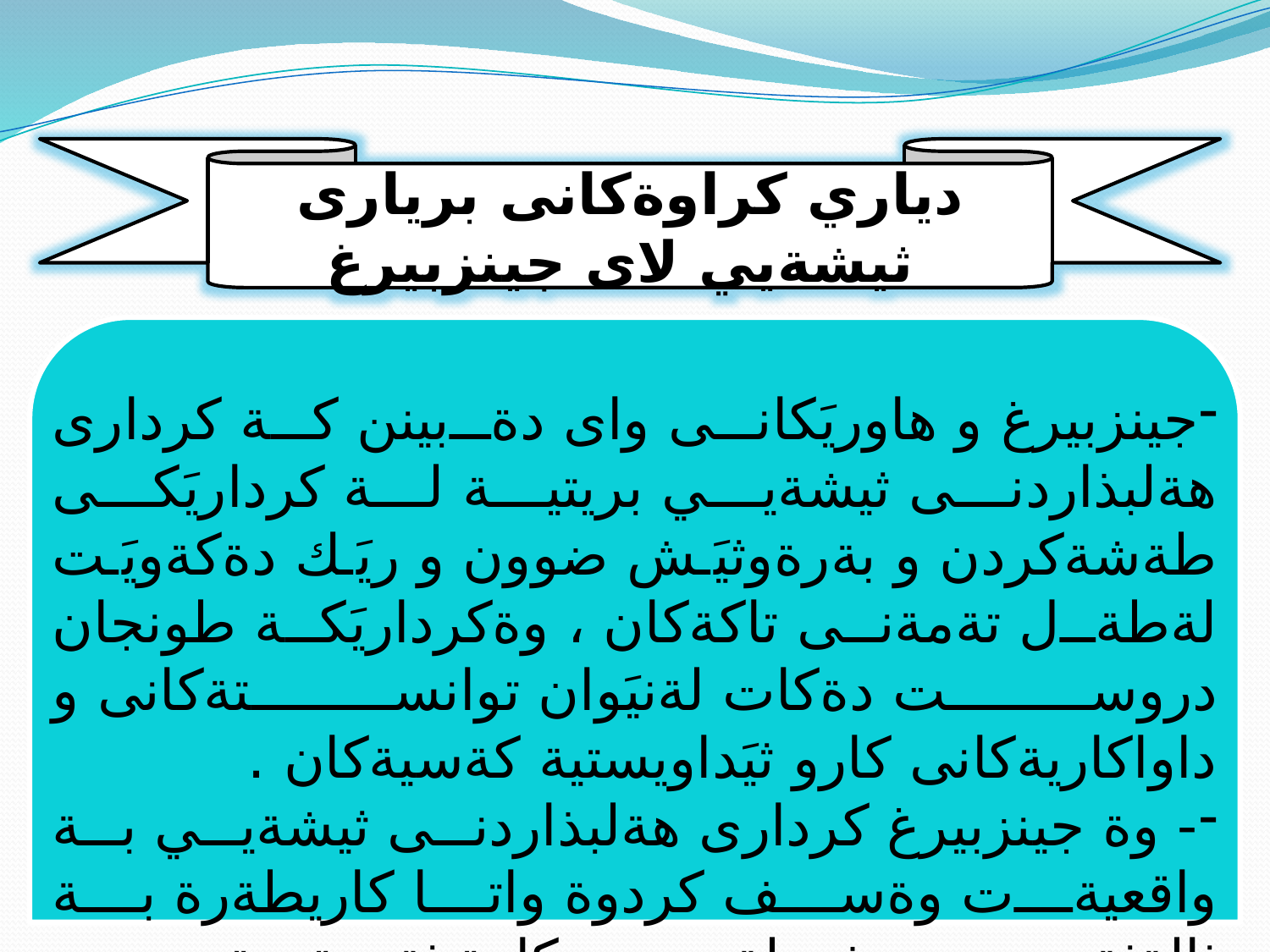

دياري كراوةكانى بريارى ثيشةيي لاى جينزبيرغ

جينزبيرغ و هاوريَكانى واى دةبينن كة كردارى هةلبذاردنى ثيشةيي بريتية لة كرداريَكى طةشةكردن و بةرةوثيَش ضوون و ريَك دةكةويَت لةطةل تةمةنى تاكةكان ، وةكرداريَكة طونجان دروست دةكات لةنيَوان توانستةكانى و داواكاريةكانى كارو ثيَداويستية كةسيةكان .
- وة جينزبيرغ كردارى هةلبذاردنى ثيشةيي بة واقعيةت وةسف كردوة واتا كاريطةرة بة ثالةثةستوَى ذينطةو هوَكارة ثةروةردةيي و روشنبيريةكان و هوَكارة سوَزيةكان و بةهاكانى تاكةكة .